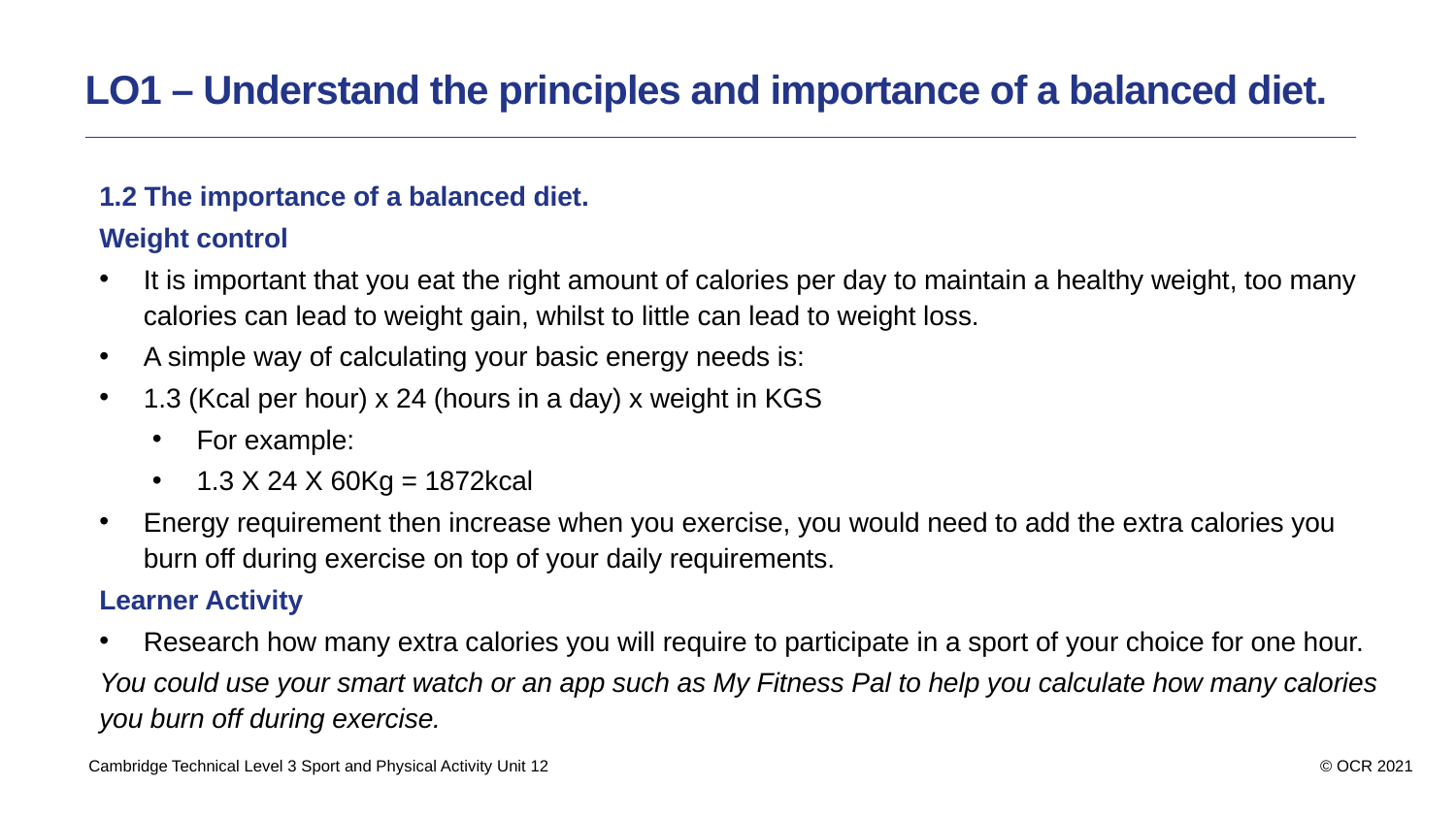

LO1 – Understand the principles and importance of a balanced diet.
1.2 The importance of a balanced diet.
Weight control
It is important that you eat the right amount of calories per day to maintain a healthy weight, too many calories can lead to weight gain, whilst to little can lead to weight loss.
A simple way of calculating your basic energy needs is:
1.3 (Kcal per hour) x 24 (hours in a day) x weight in KGS
For example:
1.3 X 24 X 60Kg = 1872kcal
Energy requirement then increase when you exercise, you would need to add the extra calories you burn off during exercise on top of your daily requirements.
Learner Activity
Research how many extra calories you will require to participate in a sport of your choice for one hour.
You could use your smart watch or an app such as My Fitness Pal to help you calculate how many calories you burn off during exercise.